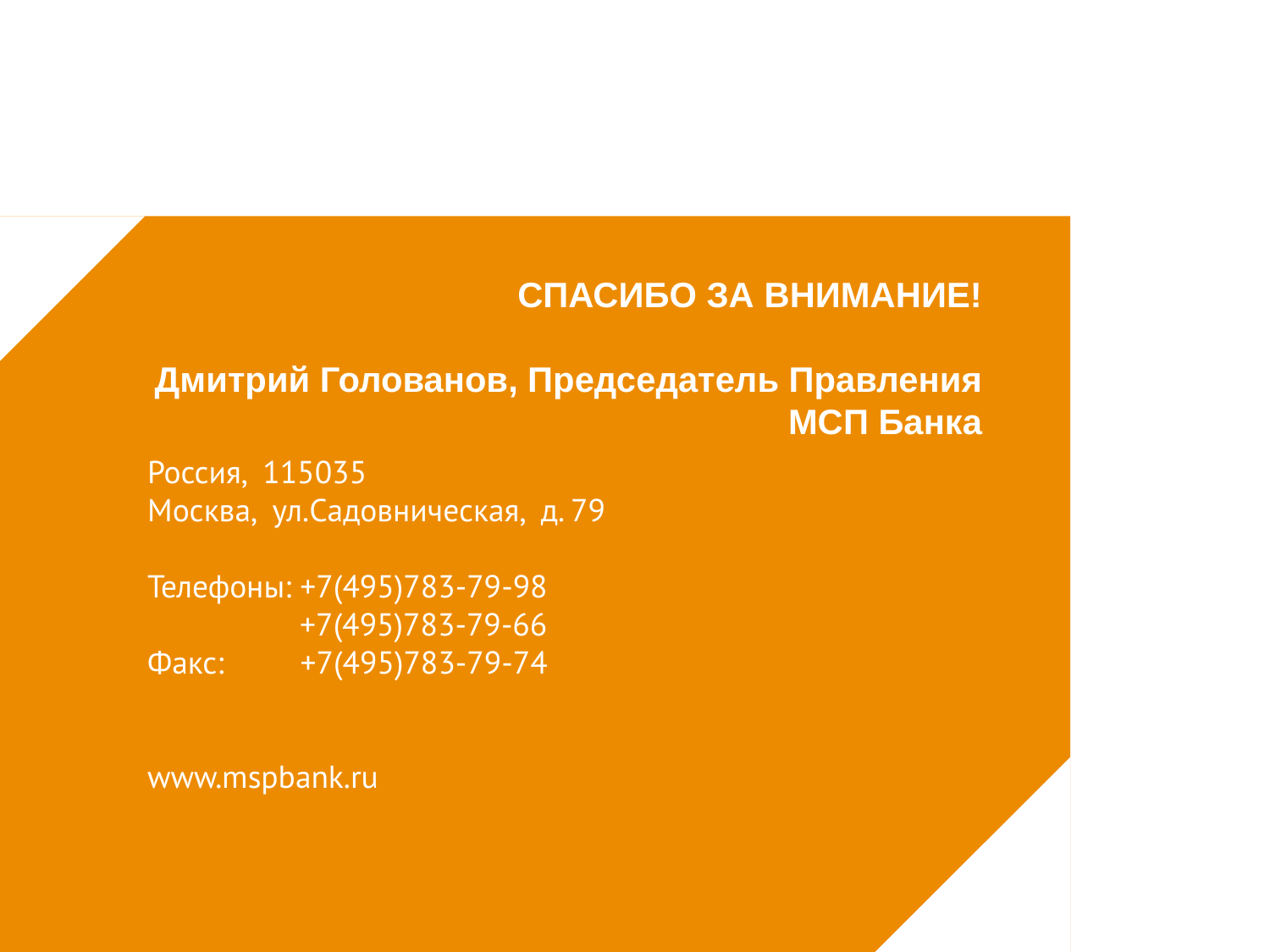

# СПАСИБО ЗА ВНИМАНИЕ! Дмитрий Голованов, Председатель Правления МСП Банка
10